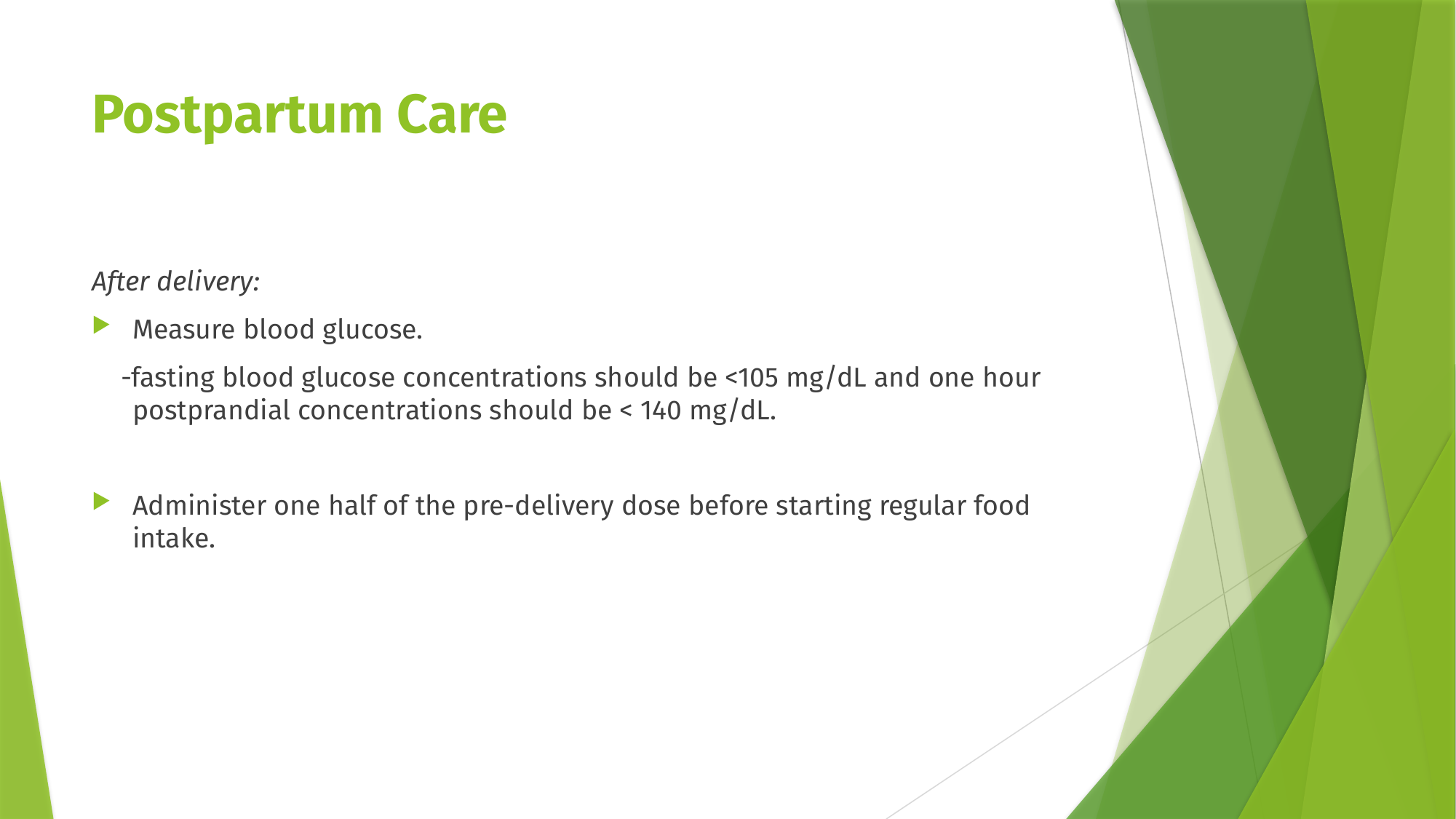

# Postpartum Care
After delivery:
Measure blood glucose.
    -fasting blood glucose concentrations should be <105 mg/dL and one hour postprandial concentrations should be < 140 mg/dL.

Administer one half of the pre-delivery dose before starting regular food intake.